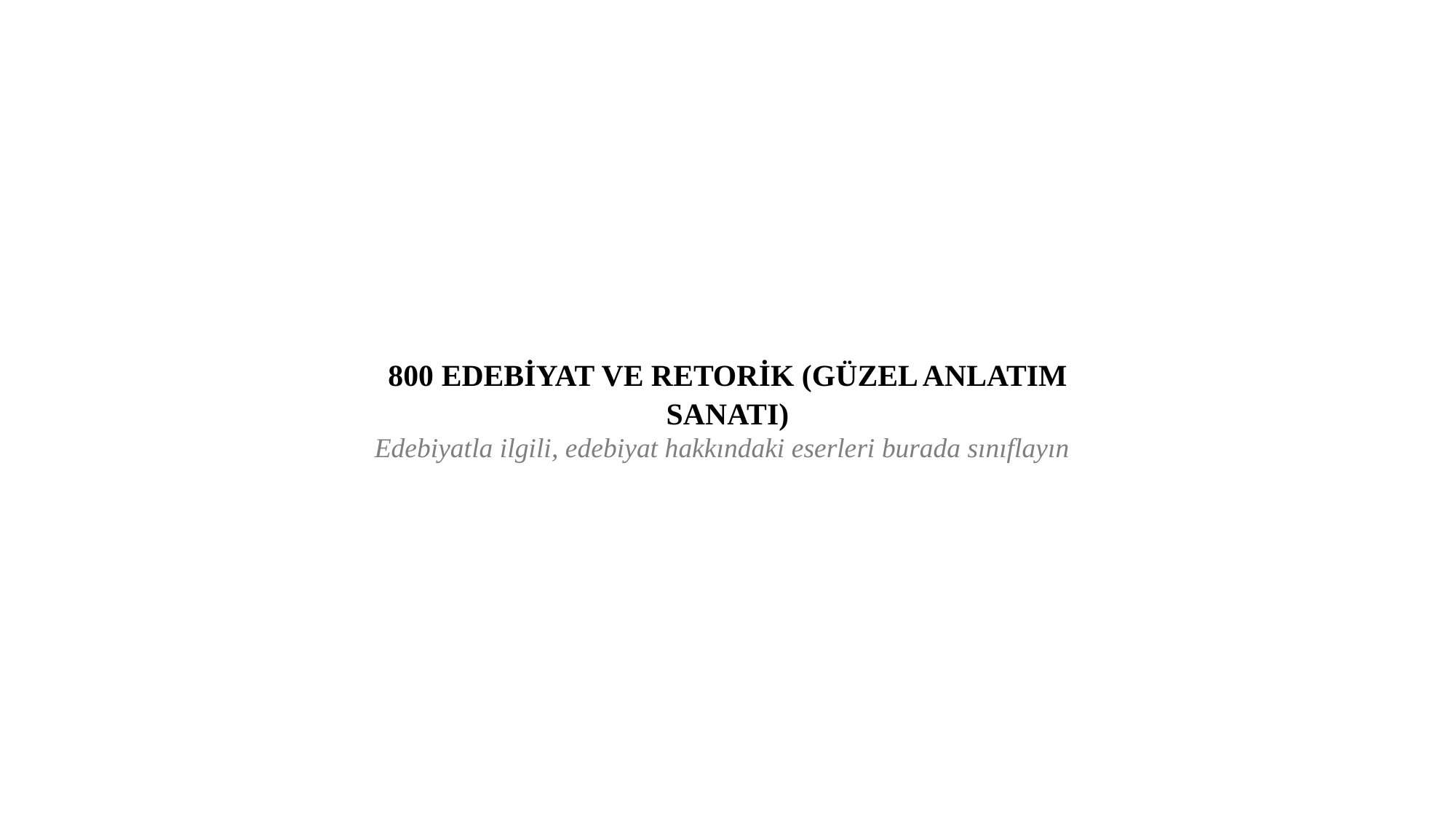

#

800 EDEBİYAT VE RETORİK (GÜZEL ANLATIM SANATI)
Edebiyatla ilgili, edebiyat hakkındaki eserleri burada sınıflayın